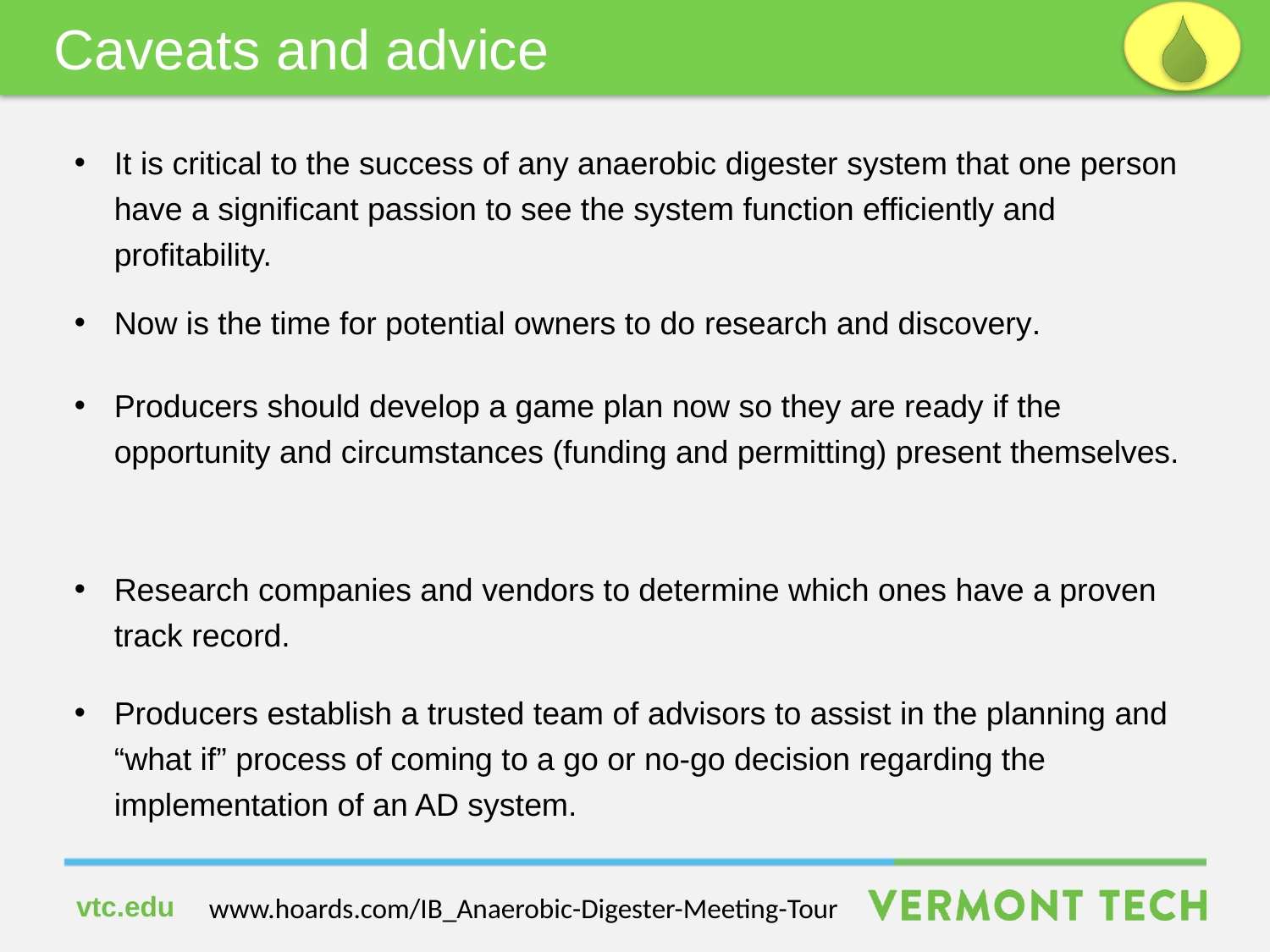

Caveats and advice
It is critical to the success of any anaerobic digester system that one person have a significant passion to see the system function efficiently and profitability.
Now is the time for potential owners to do research and discovery.
Producers should develop a game plan now so they are ready if the opportunity and circumstances (funding and permitting) present themselves.
Research companies and vendors to determine which ones have a proven track record.
Producers establish a trusted team of advisors to assist in the planning and “what if” process of coming to a go or no-go decision regarding the implementation of an AD system.
www.hoards.com/IB_Anaerobic-Digester-Meeting-Tour